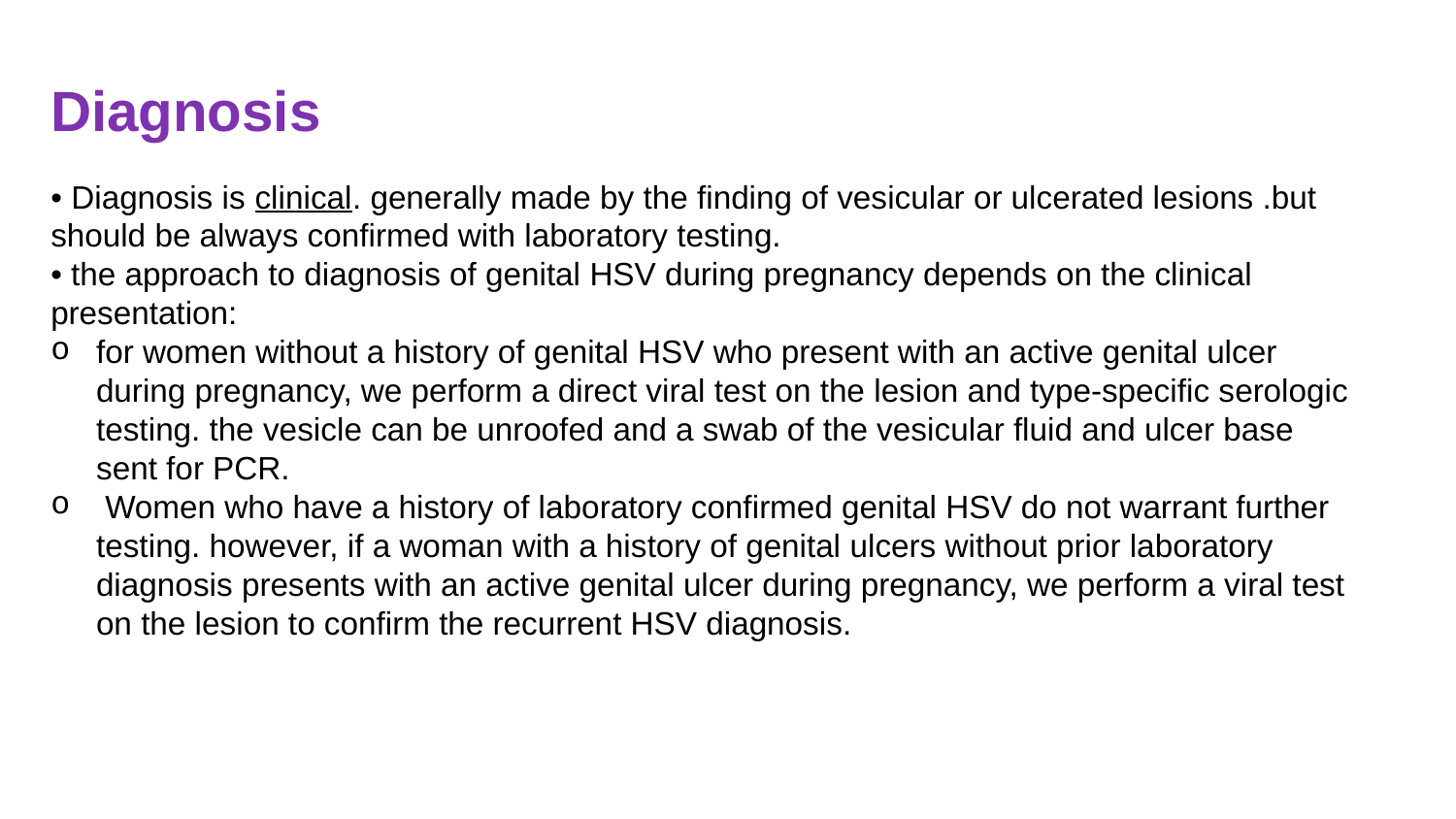

Diagnosis
• Diagnosis is clinical. generally made by the finding of vesicular or ulcerated lesions .but should be always confirmed with laboratory testing.
• the approach to diagnosis of genital HSV during pregnancy depends on the clinical presentation:
for women without a history of genital HSV who present with an active genital ulcer during pregnancy, we perform a direct viral test on the lesion and type-specific serologic testing. the vesicle can be unroofed and a swab of the vesicular fluid and ulcer base sent for PCR.
 Women who have a history of laboratory confirmed genital HSV do not warrant further testing. however, if a woman with a history of genital ulcers without prior laboratory diagnosis presents with an active genital ulcer during pregnancy, we perform a viral test on the lesion to confirm the recurrent HSV diagnosis.